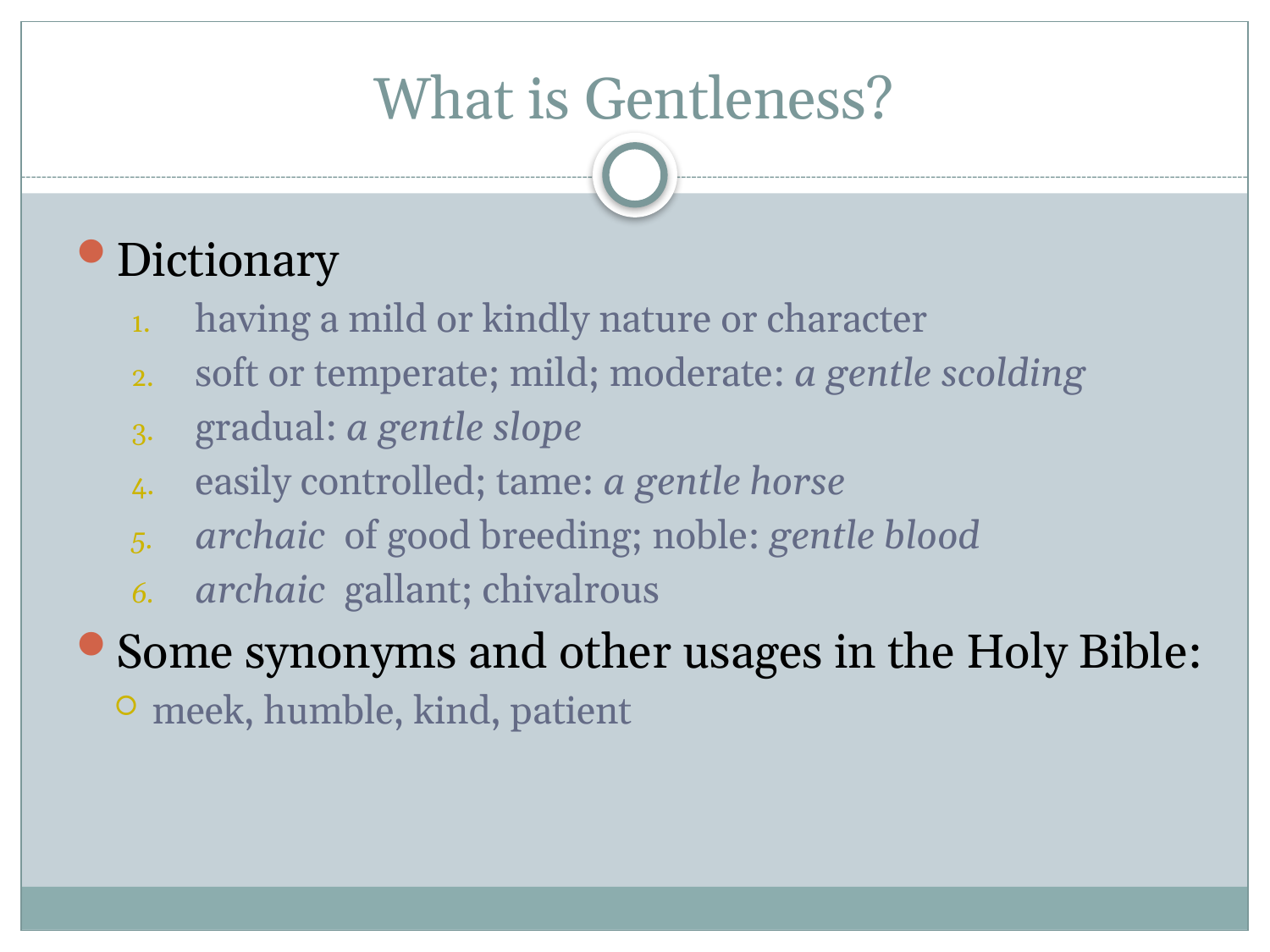

# What is Gentleness?
Dictionary
having a mild or kindly nature or character
soft or temperate; mild; moderate: a gentle scolding
gradual: a gentle slope
easily controlled; tame: a gentle horse
archaic  of good breeding; noble: gentle blood
archaic  gallant; chivalrous
Some synonyms and other usages in the Holy Bible:
meek, humble, kind, patient